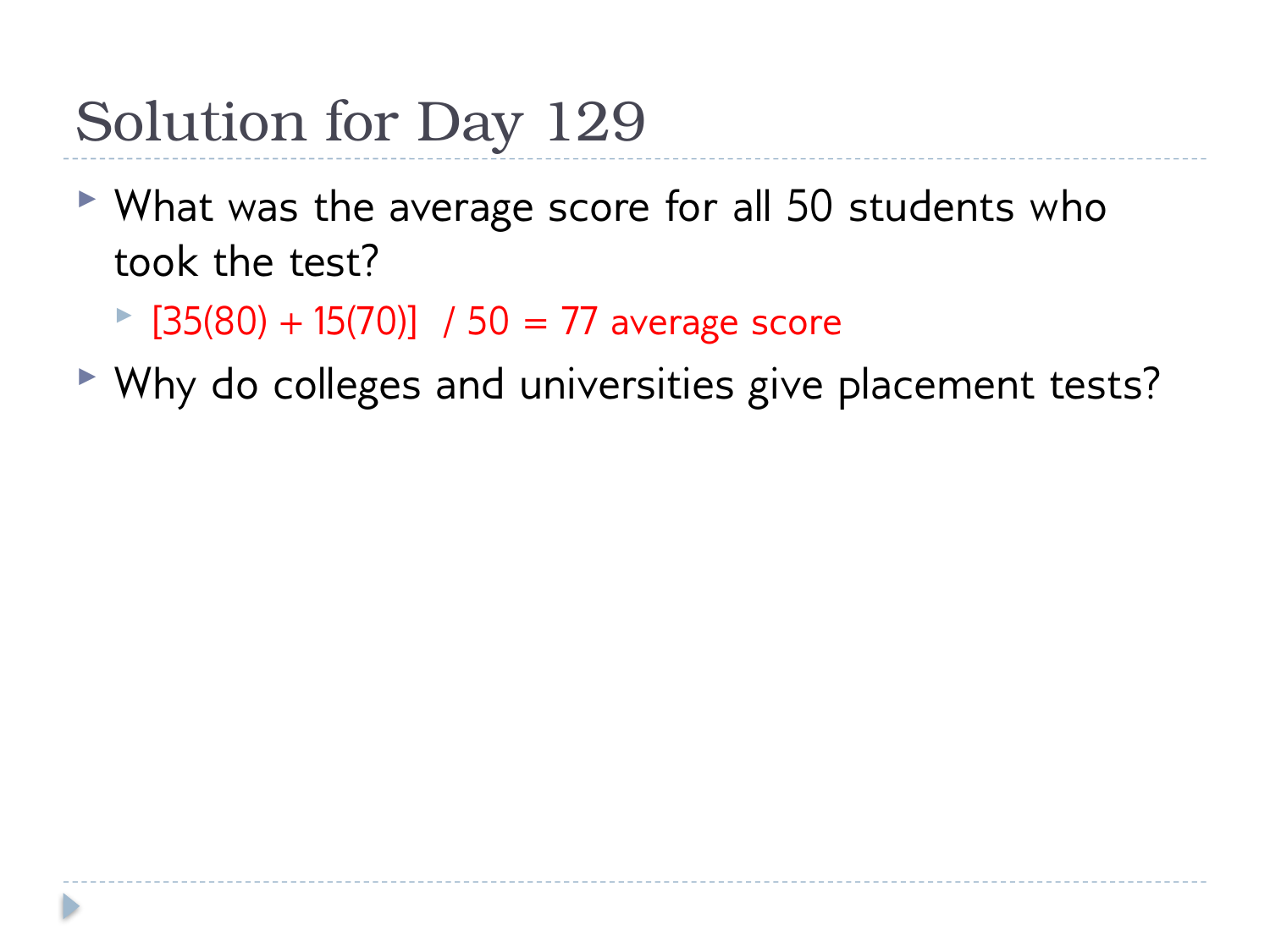

# Solution for Day 129
What was the average score for all 50 students who took the test?
[35(80) + 15(70)]  / 50 = 77 average score
Why do colleges and universities give placement tests?